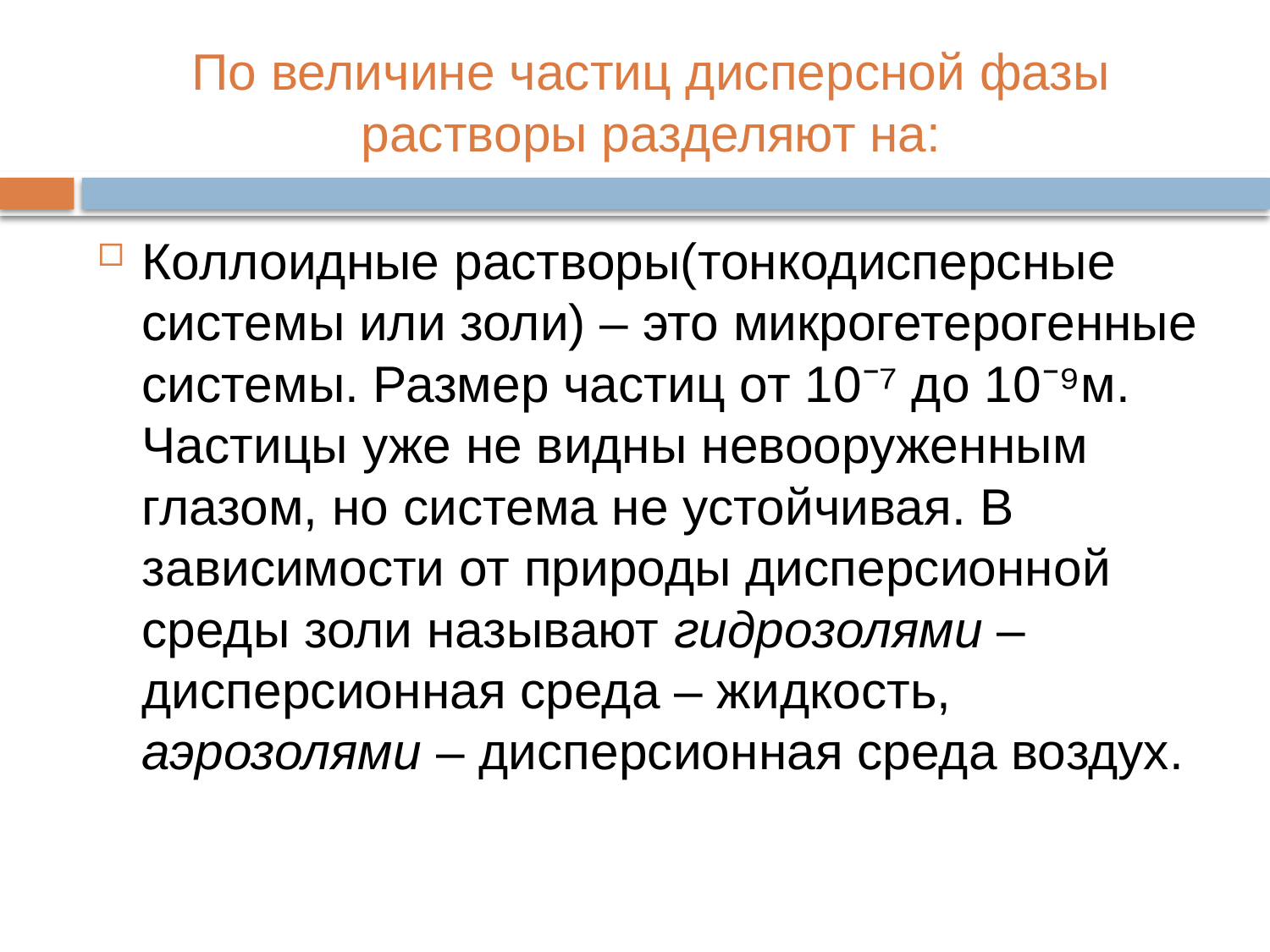

# По величине частиц дисперсной фазы растворы разделяют на:
Коллоидные растворы(тонкодисперсные системы или золи) – это микрогетерогенные системы. Размер частиц от 10⁻⁷ до 10⁻⁹м. Частицы уже не видны невооруженным глазом, но система не устойчивая. В зависимости от природы дисперсионной среды золи называют гидрозолями – дисперсионная среда – жидкость, аэрозолями – дисперсионная среда воздух.